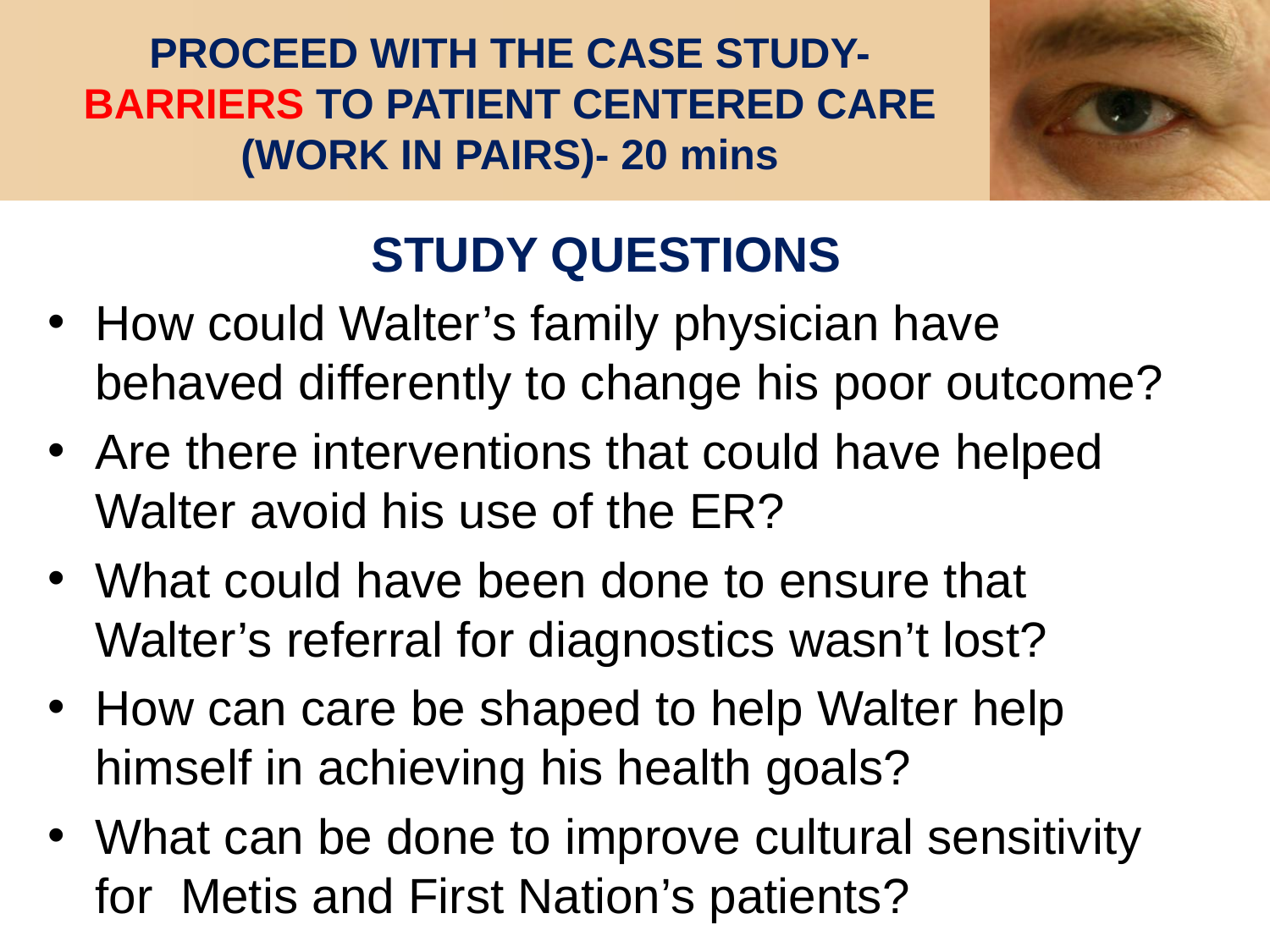

# PROCEED WITH THE CASE STUDY- BARRIERS TO PATIENT CENTERED CARE (WORK IN PAIRS)- 20 mins
STUDY QUESTIONS
How could Walter’s family physician have behaved differently to change his poor outcome?
Are there interventions that could have helped Walter avoid his use of the ER?
What could have been done to ensure that Walter’s referral for diagnostics wasn’t lost?
How can care be shaped to help Walter help himself in achieving his health goals?
What can be done to improve cultural sensitivity for  Metis and First Nation’s patients?